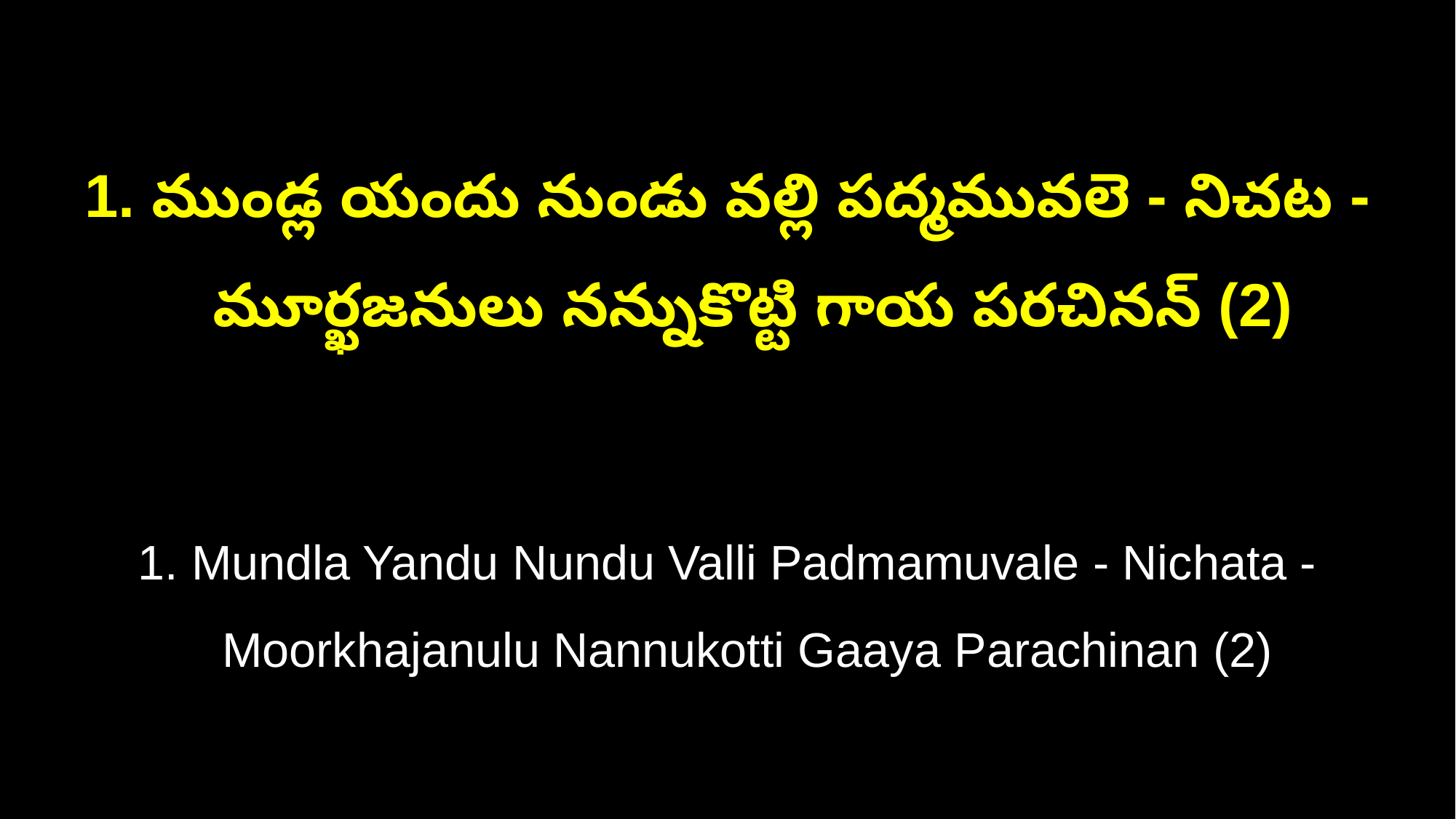

1. ముండ్ల యందు నుండు వల్లి పద్మమువలె - నిచట -
   మూర్ఖజనులు నన్నుకొట్టి గాయ పరచినన్ (2)
1. Mundla Yandu Nundu Valli Padmamuvale - Nichata -
   Moorkhajanulu Nannukotti Gaaya Parachinan (2)